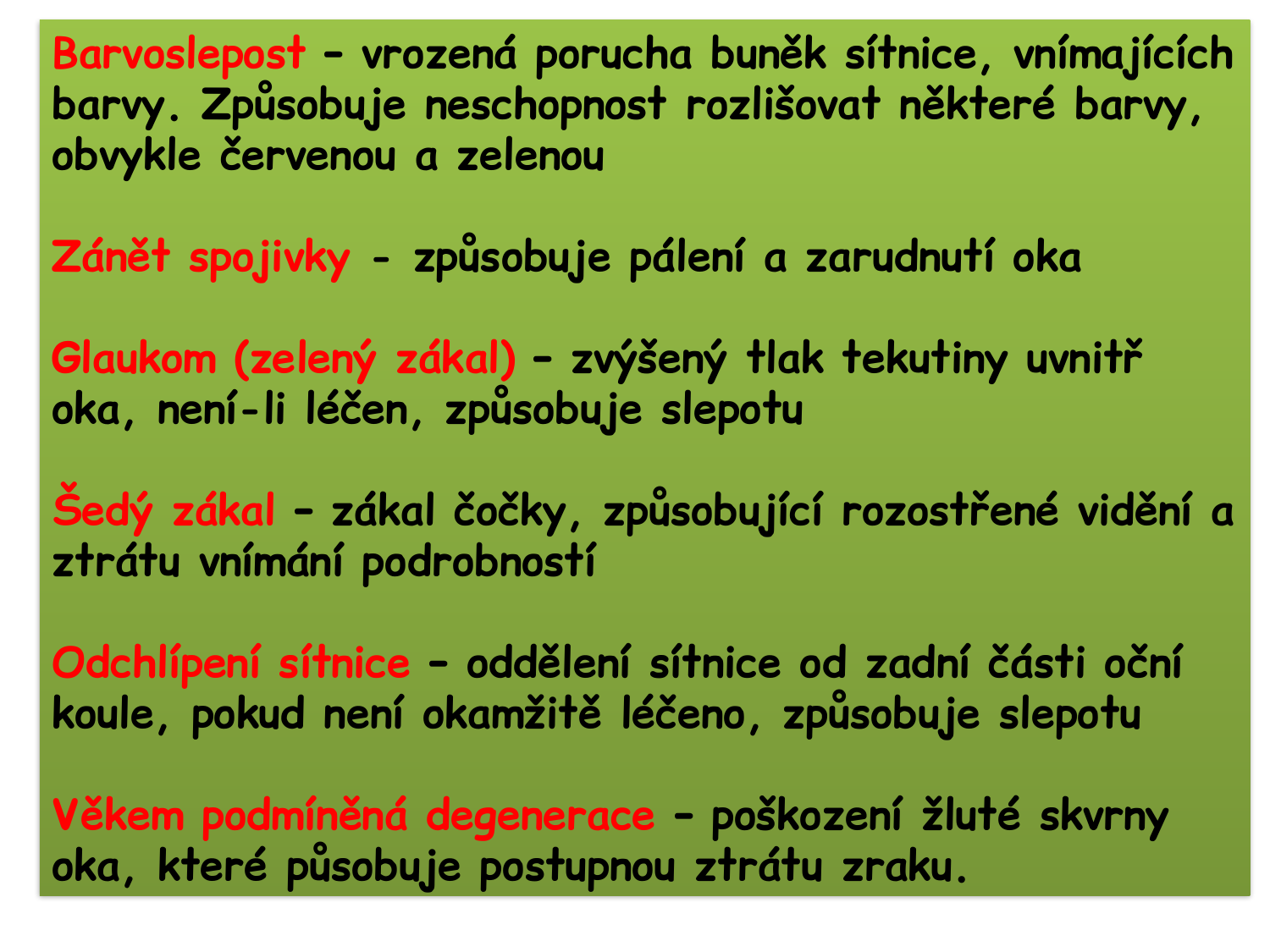

Barvoslepost – vrozená porucha buněk sítnice, vnímajících barvy. Způsobuje neschopnost rozlišovat některé barvy, obvykle červenou a zelenou

Zánět spojivky - způsobuje pálení a zarudnutí oka

Glaukom (zelený zákal) – zvýšený tlak tekutiny uvnitř oka, není-li léčen, způsobuje slepotu

Šedý zákal – zákal čočky, způsobující rozostřené vidění a ztrátu vnímání podrobností

Odchlípení sítnice – oddělení sítnice od zadní části oční koule, pokud není okamžitě léčeno, způsobuje slepotu

Věkem podmíněná degenerace – poškození žluté skvrny oka, které působuje postupnou ztrátu zraku.